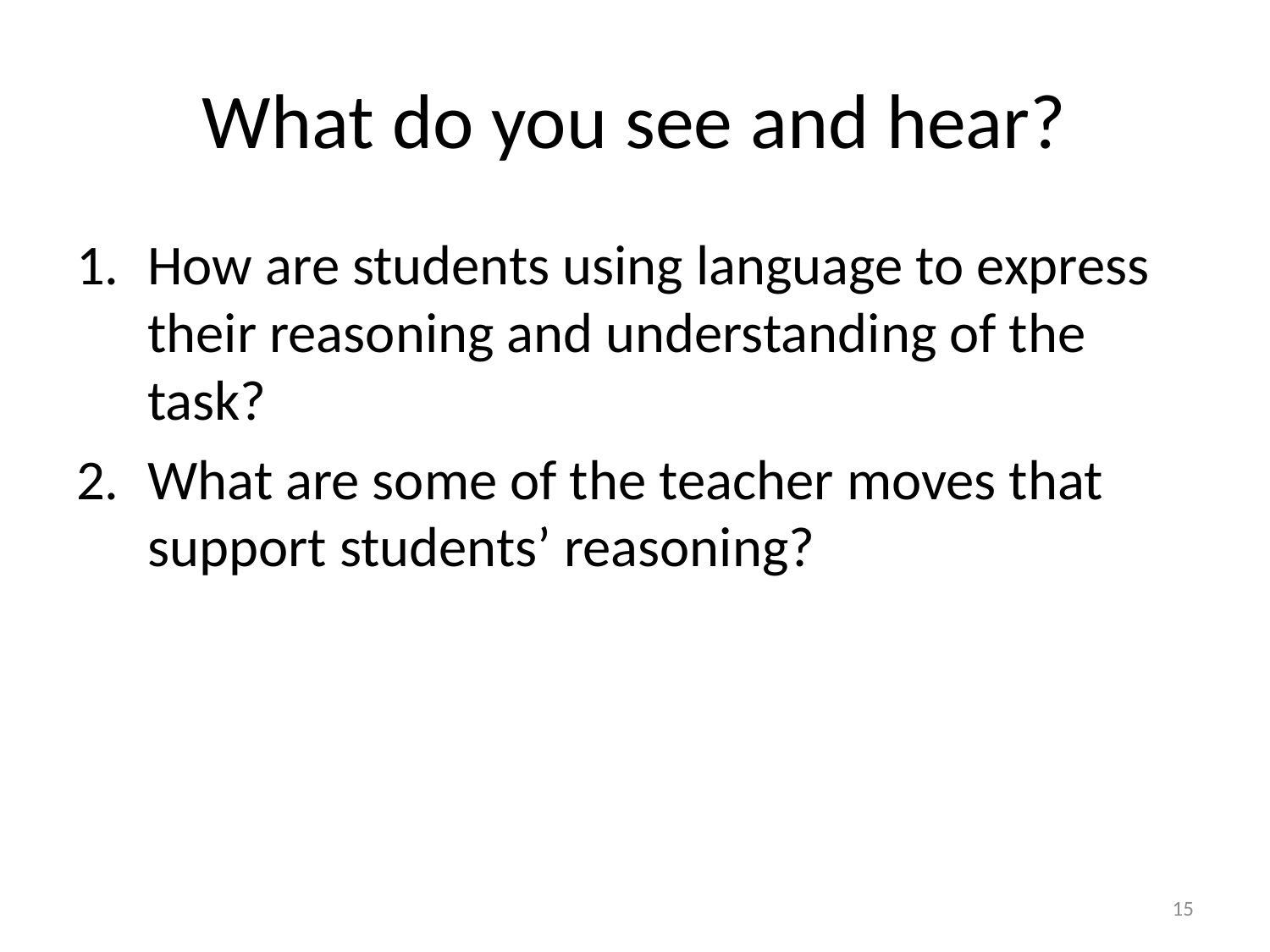

# What do you see and hear?
How are students using language to express their reasoning and understanding of the task?
What are some of the teacher moves that support students’ reasoning?
15